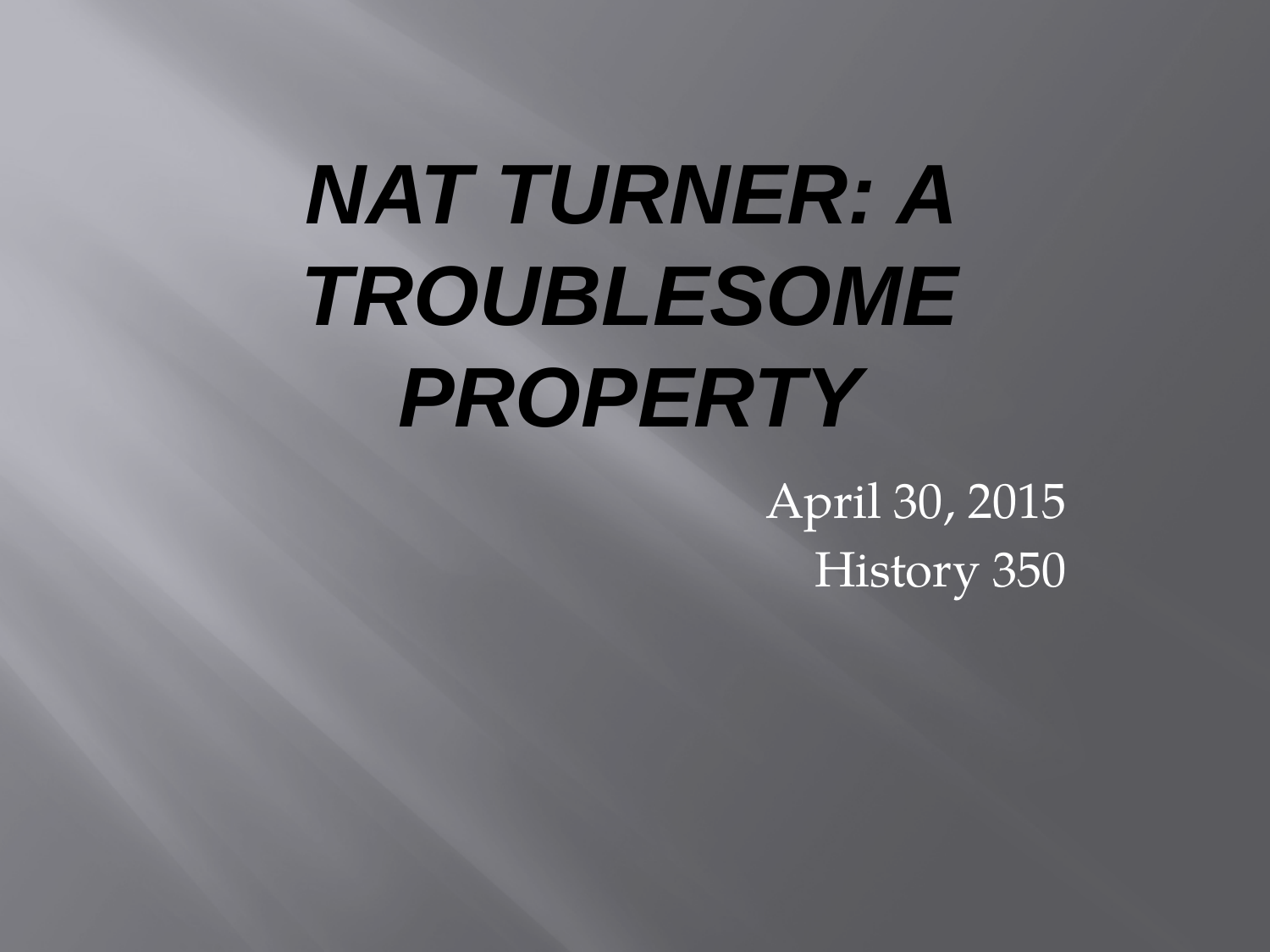

# Nat Turner: A Troublesome Property
April 30, 2015
History 350